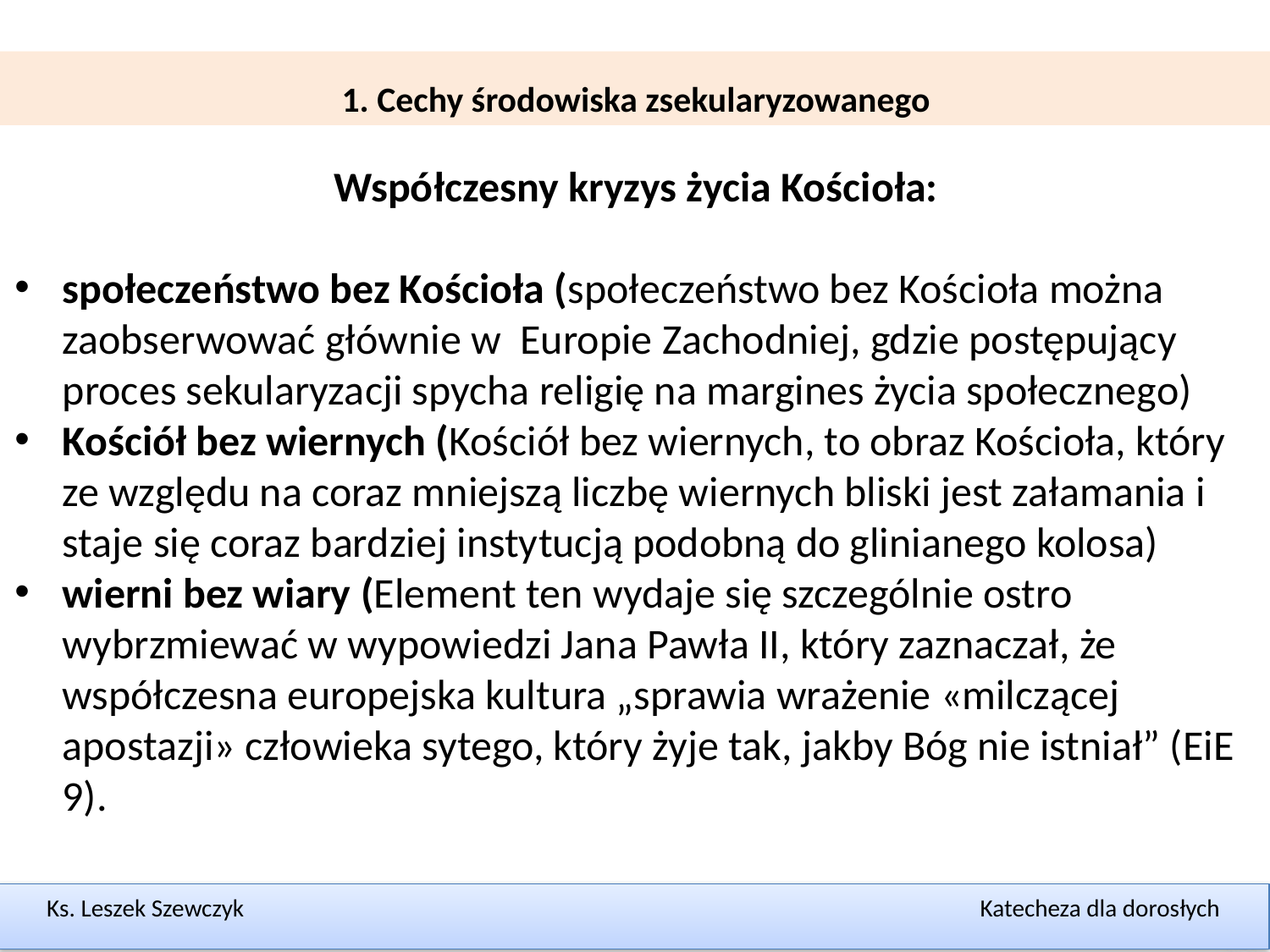

1. Cechy środowiska zsekularyzowanego
Współczesny kryzys życia Kościoła:

społeczeństwo bez Kościoła (społeczeństwo bez Kościoła można zaobserwować głównie w  Europie Zachod­niej, gdzie postępujący proces sekularyzacji spycha religię na margines życia społecznego)
Kościół bez wiernych (Kościół bez wiernych, to obraz Kościoła, który ze względu na coraz mniejszą liczbę wiernych bliski jest załamania i staje się coraz bardziej instytucją podobną do glinianego kolosa)
wierni bez wiary (Element ten wydaje się szczególnie ostro wybrzmiewać w wypowiedzi Jana Pa­wła II, który zaznaczał, że współczesna europejska kultura „sprawia wrażenie «milczącej apostazji» człowieka sytego, który żyje tak, jakby Bóg nie istniał” (EiE 9).

Ks. Leszek Szewczyk                                                                                                                                      Katecheza dla dorosłych